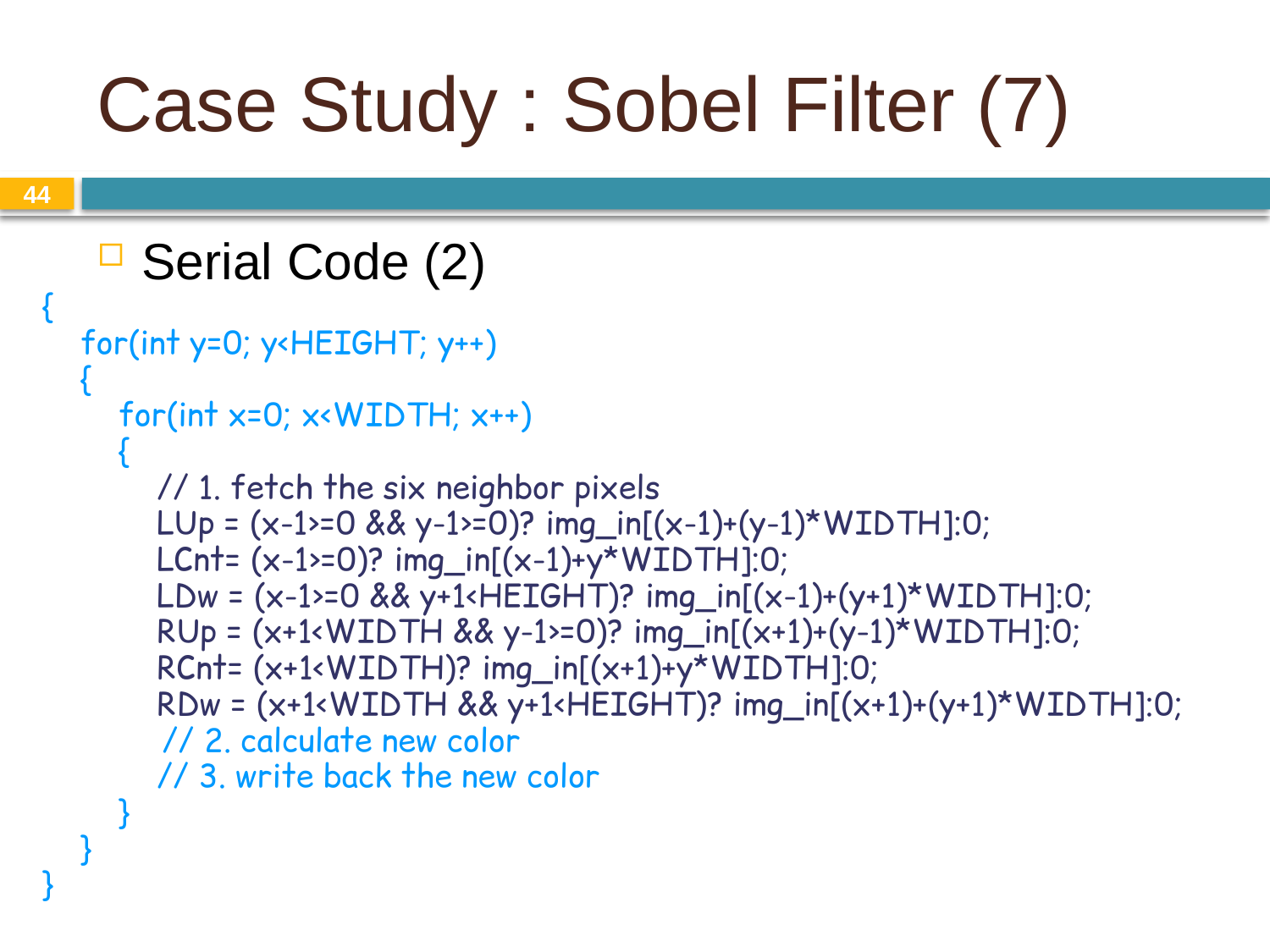

# Case Study : Sobel Filter (7)
44
Serial Code (2)
{
    for(int y=0; y<HEIGHT; y++)
    {
        for(int x=0; x<WIDTH; x++)
        {
            // 1. fetch the six neighbor pixels
            LUp = (x-1>=0 && y-1>=0)? img_in[(x-1)+(y-1)*WIDTH]:0;
            LCnt= (x-1>=0)? img_in[(x-1)+y*WIDTH]:0;
            LDw = (x-1>=0 && y+1<HEIGHT)? img_in[(x-1)+(y+1)*WIDTH]:0;
            RUp = (x+1<WIDTH && y-1>=0)? img_in[(x+1)+(y-1)*WIDTH]:0;
            RCnt= (x+1<WIDTH)? img_in[(x+1)+y*WIDTH]:0;
            RDw = (x+1<WIDTH && y+1<HEIGHT)? img_in[(x+1)+(y+1)*WIDTH]:0;
	  // 2. calculate new color
            // 3. write back the new color
        }
    }
}